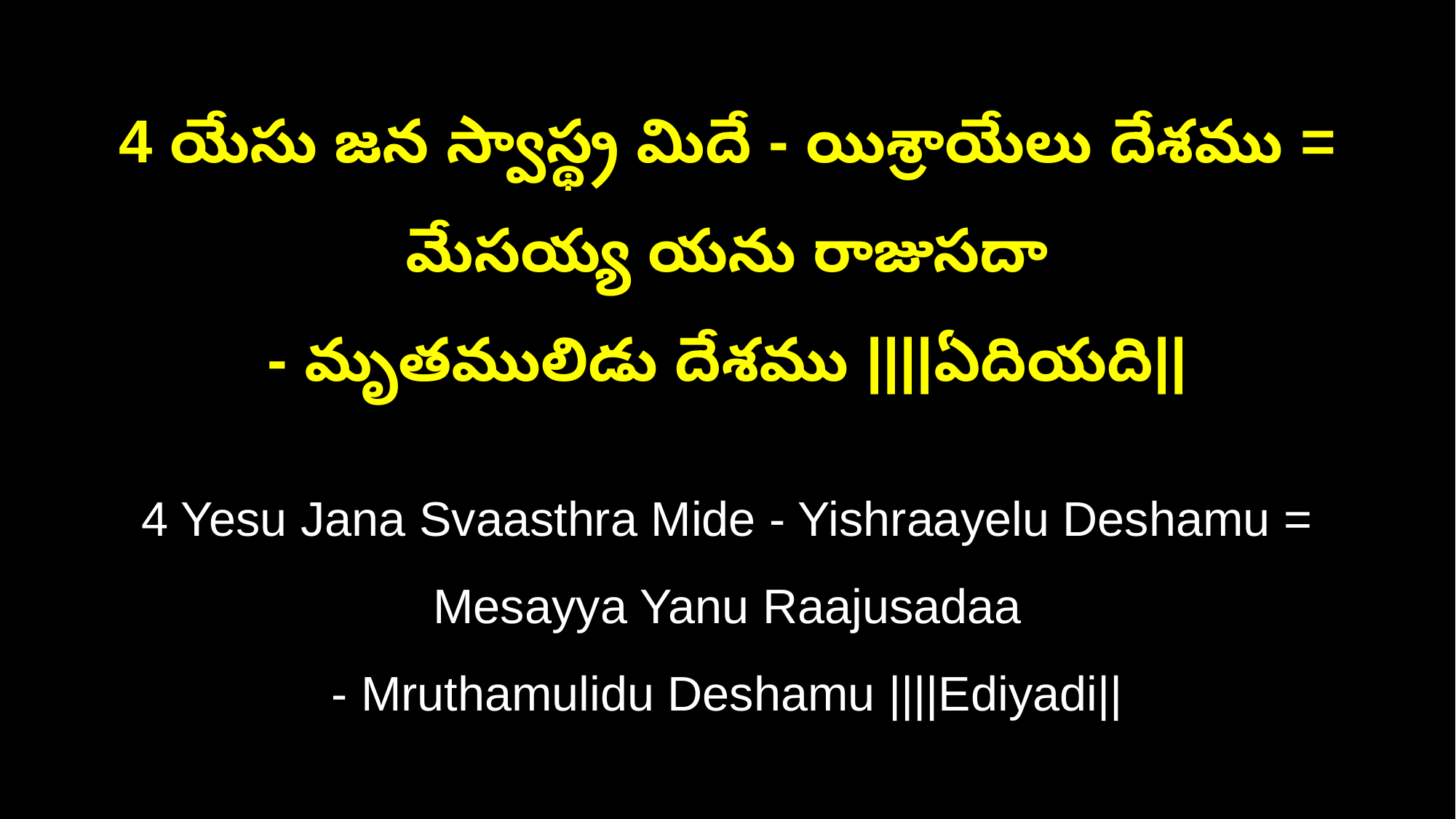

4 యేసు జన స్వాస్థ్ర మిదే - యిశ్రాయేలు దేశము = మేసయ్య యను రాజుసదా
- మృతములిడు దేశము ||||ఏదియది||
4 Yesu Jana Svaasthra Mide - Yishraayelu Deshamu = Mesayya Yanu Raajusadaa
- Mruthamulidu Deshamu ||||Ediyadi||